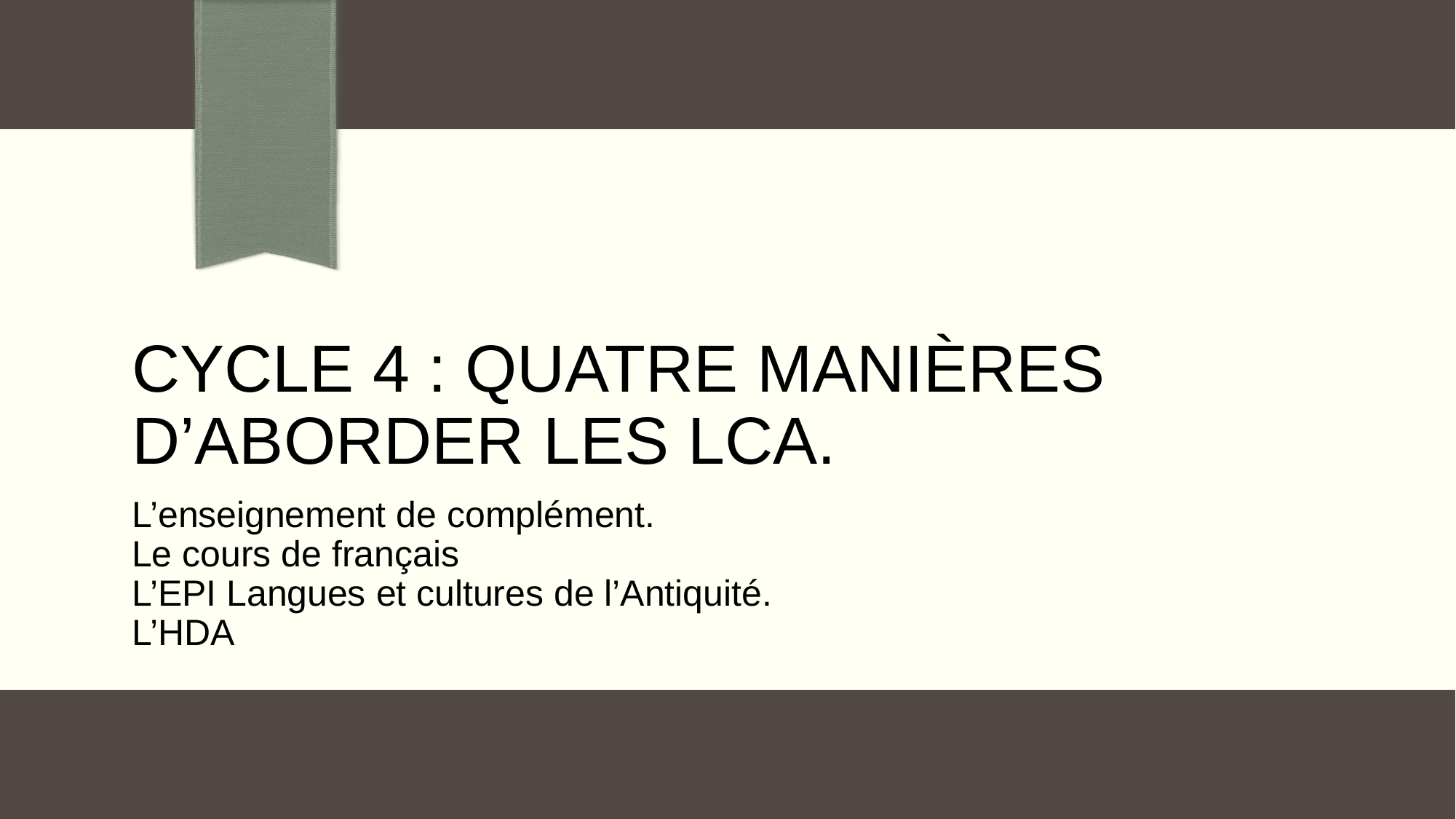

# CYCLE 4 : QUATRE MANIÈRES D’ABORDER LES LCA.
L’enseignement de complément.
Le cours de français
L’EPI Langues et cultures de l’Antiquité.
L’HDA